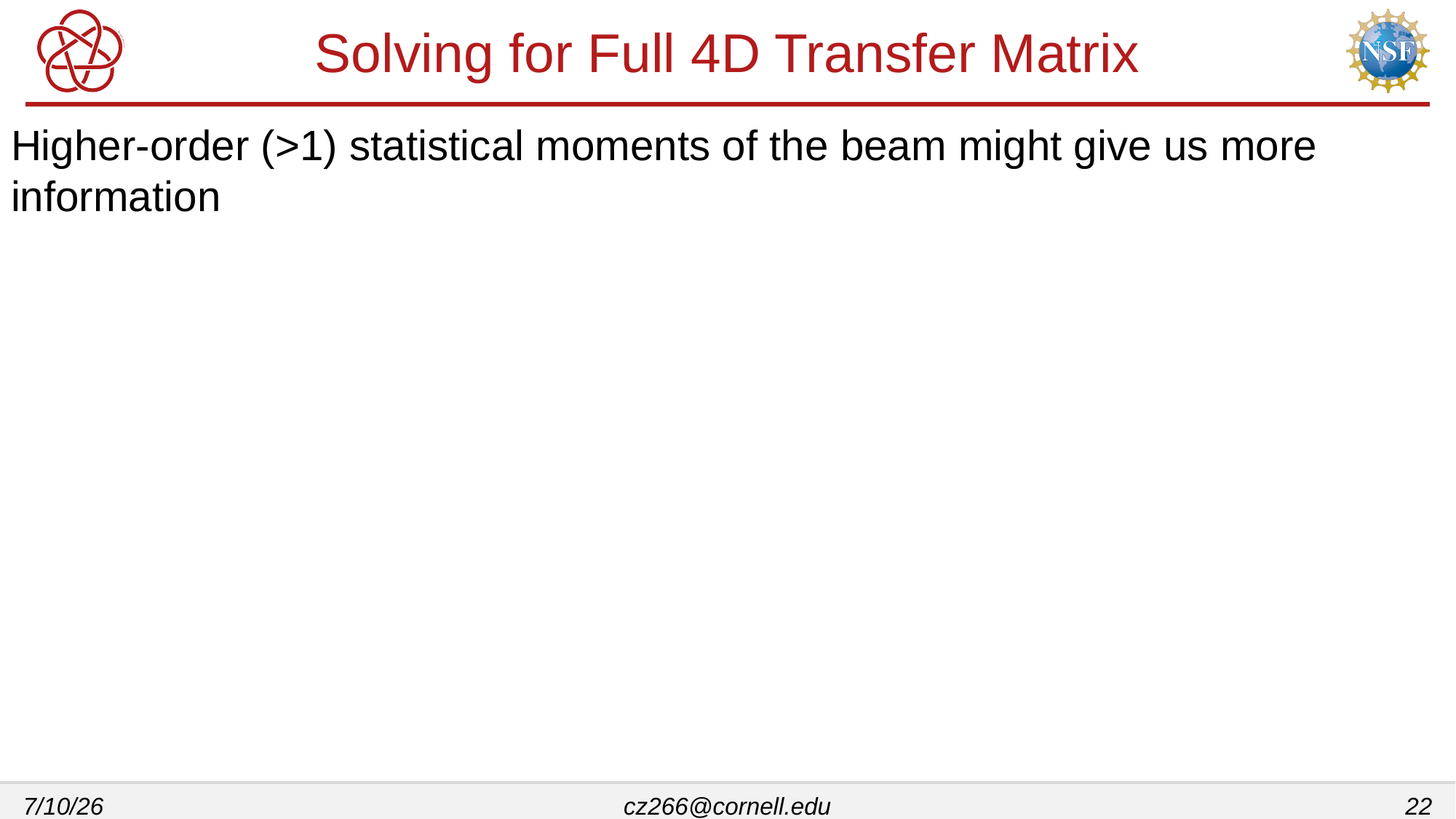

# Solving for Full 4D Transfer Matrix
Higher-order (>1) statistical moments of the beam might give us more information

7/10/26
cz266@cornell.edu
22